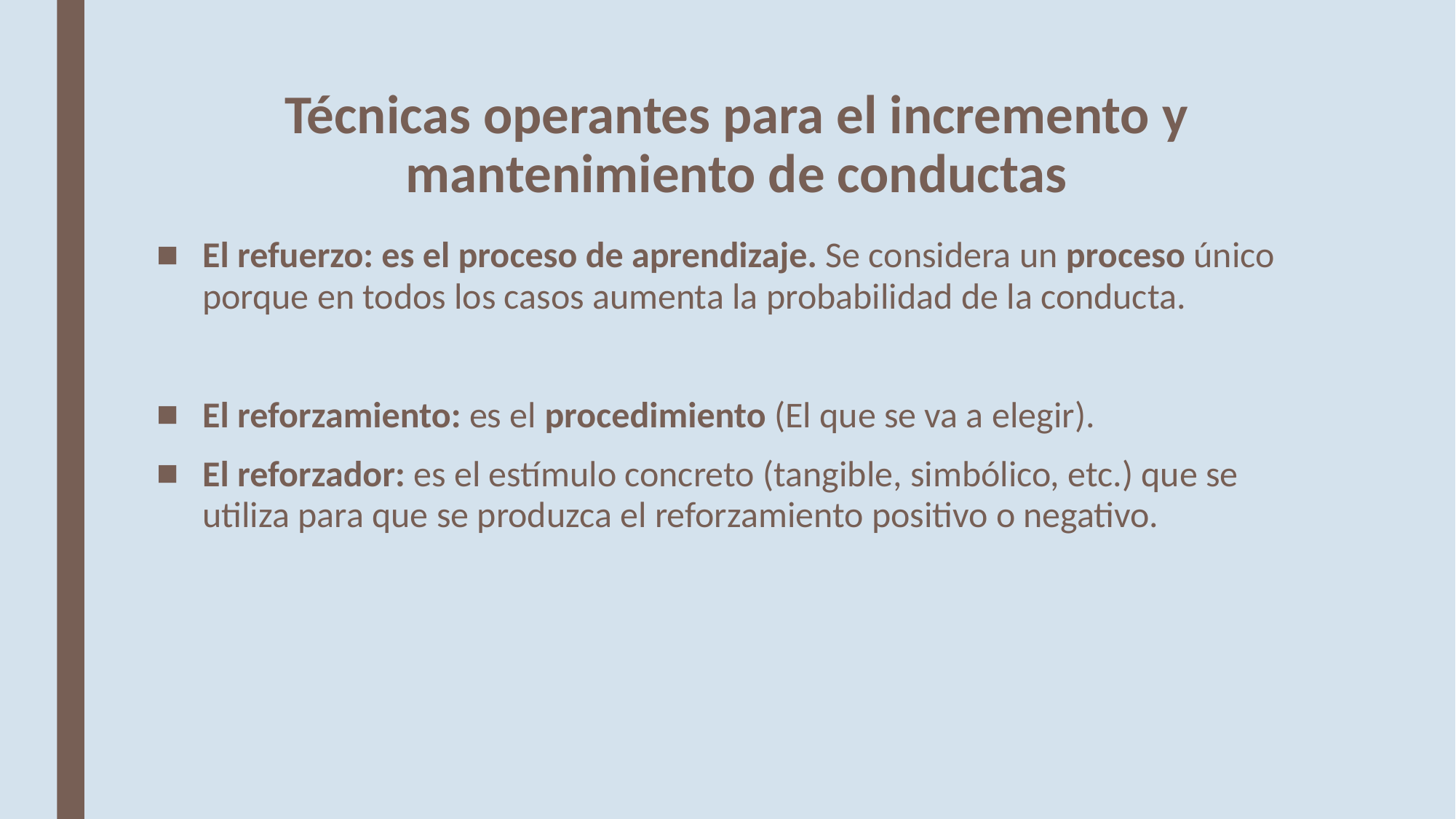

# Técnicas operantes para el incremento y mantenimiento de conductas
El refuerzo: es el proceso de aprendizaje. Se considera un proceso único porque en todos los casos aumenta la probabilidad de la conducta.

El reforzamiento: es el procedimiento (El que se va a elegir).
El reforzador: es el estímulo concreto (tangible, simbólico, etc.) que se utiliza para que se produzca el reforzamiento positivo o negativo.